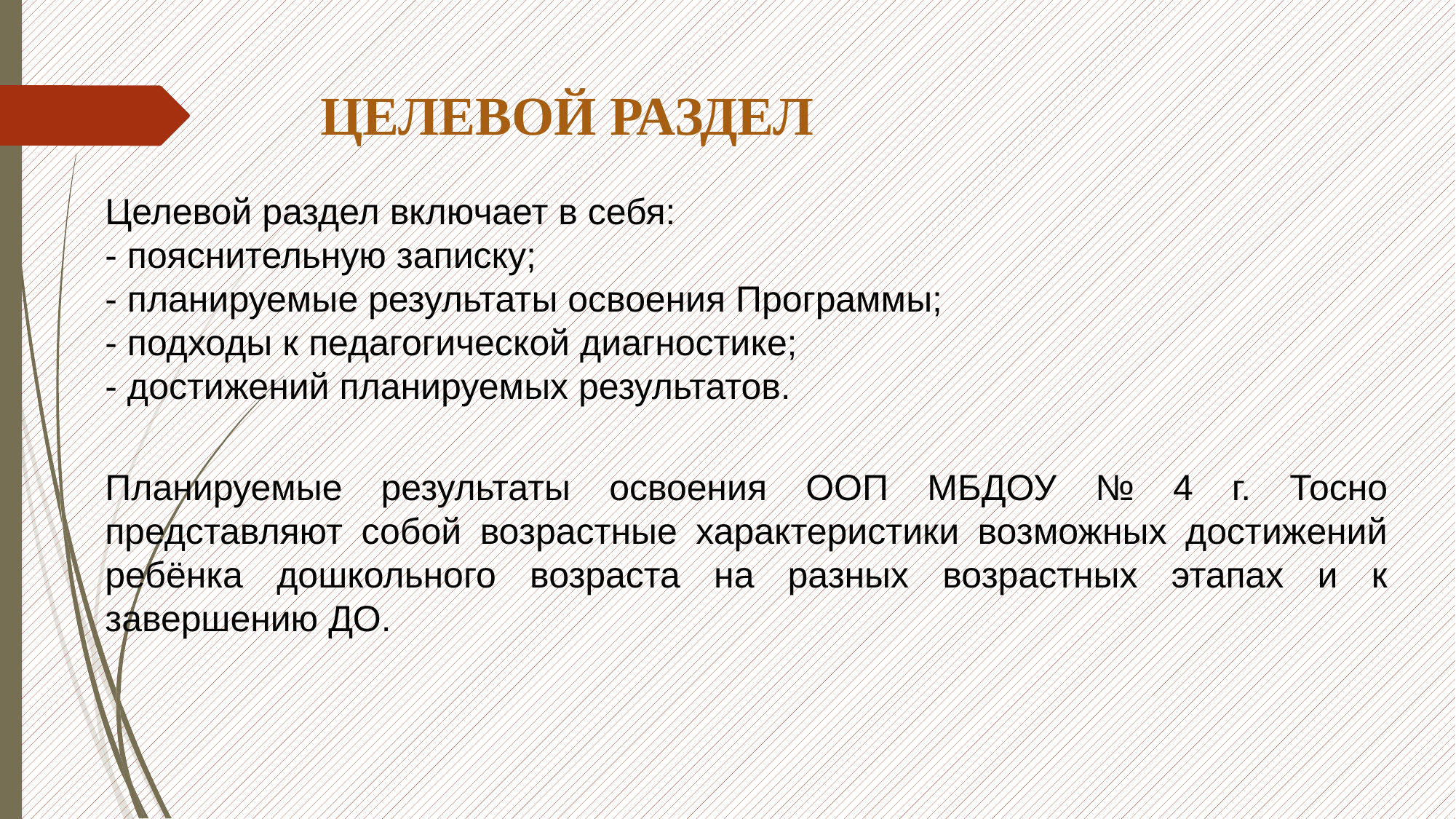

# ЦЕЛЕВОЙ РАЗДЕЛ
Целевой раздел включает в себя:
- пояснительную записку;
- планируемые результаты освоения Программы;
- подходы к педагогической диагностике;
- достижений планируемых результатов.

Планируемые результаты освоения ООП МБДОУ № 4 г. Тосно представляют собой возрастные характеристики возможных достижений ребёнка дошкольного возраста на разных возрастных этапах и к завершению ДО.